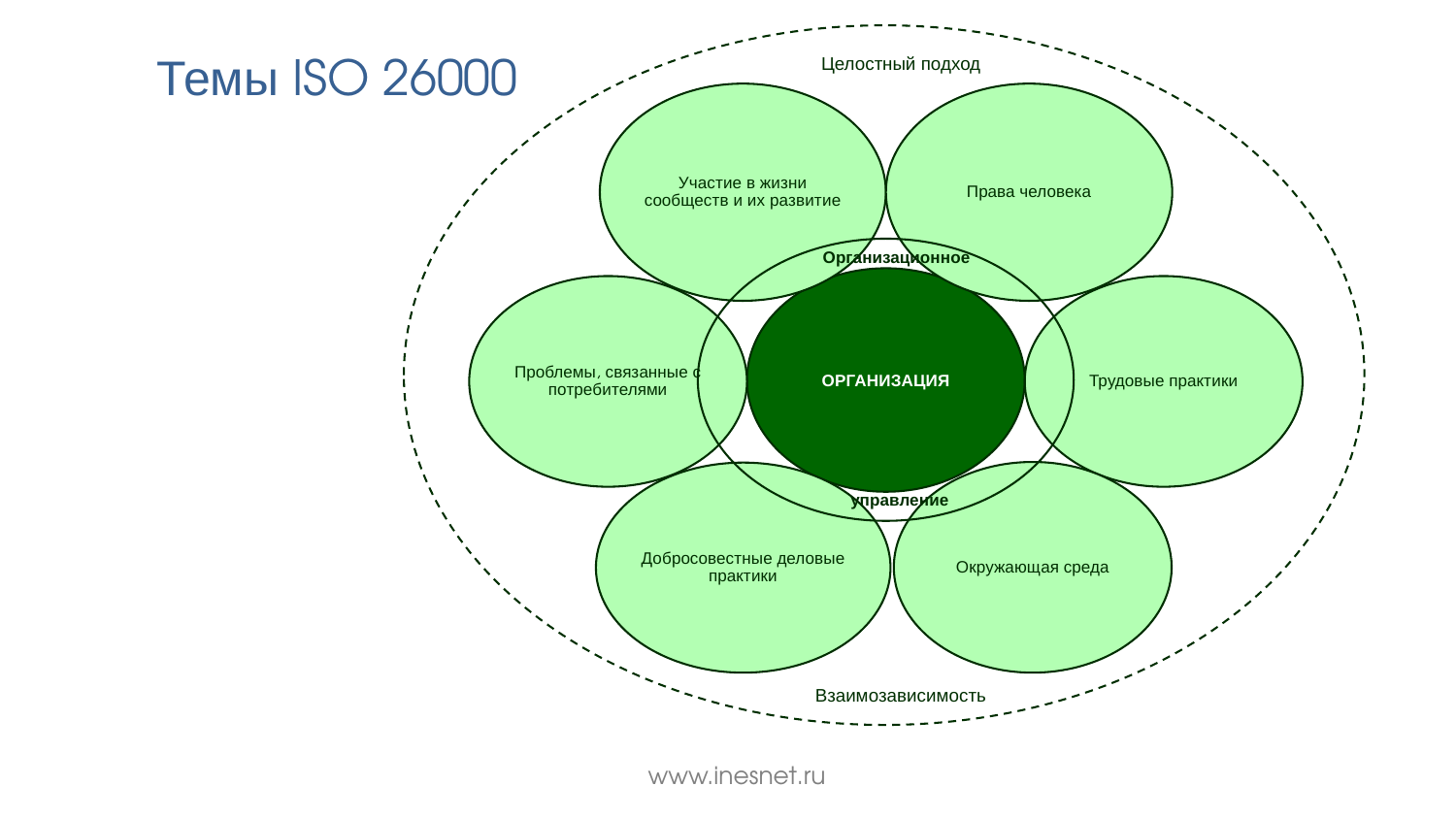

Целостный подход
Участие в жизни сообществ и их развитие
Права человека

Организационное
ОРГАНИЗАЦИЯ
Проблемы, связанные с потребителями
Трудовые практики
Окружающая среда
Добросовестные деловые практики
управление
Взаимозависимость
# Темы ISO 26000